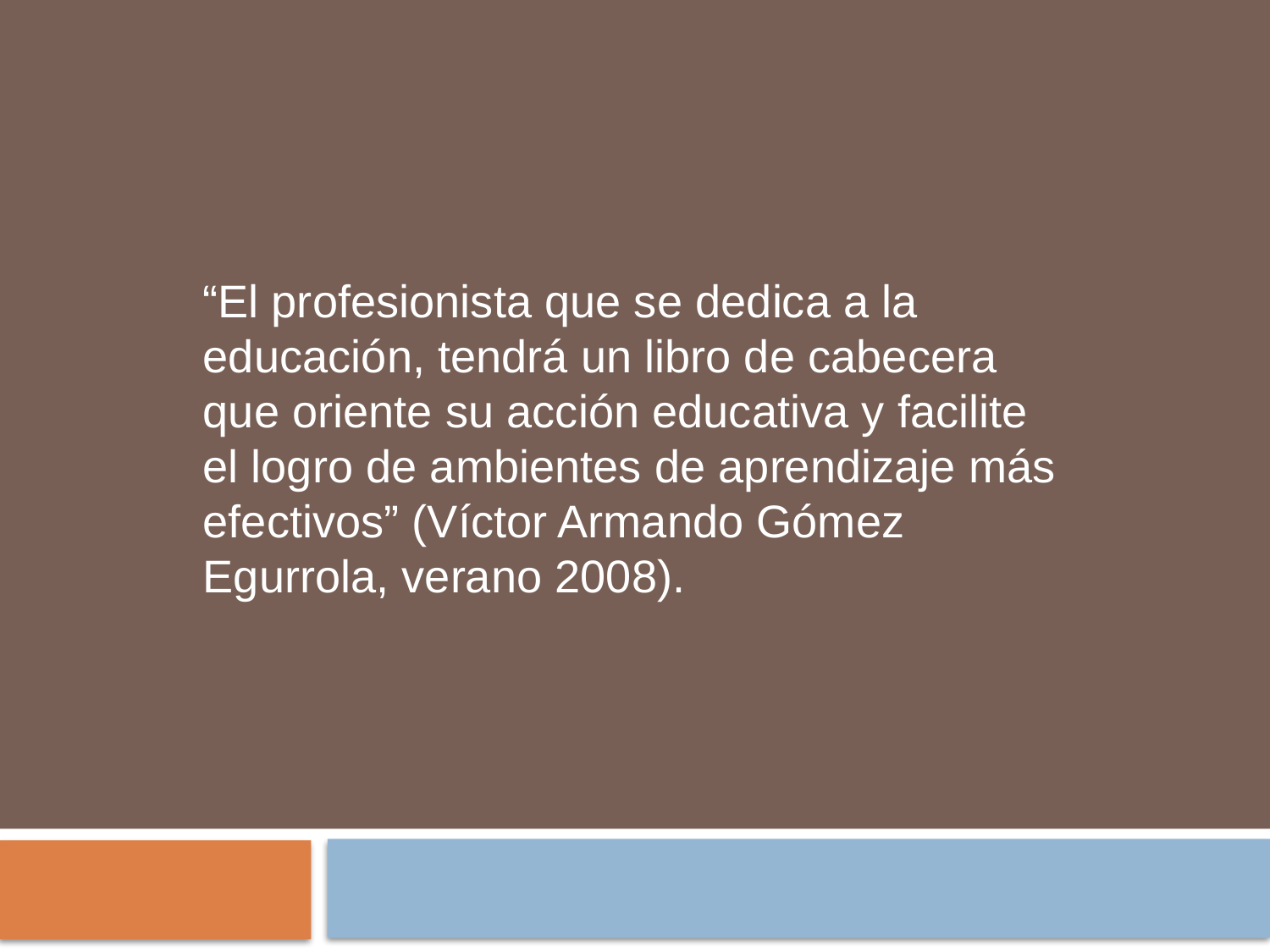

“El profesionista que se dedica a la educación, tendrá un libro de cabecera que oriente su acción educativa y facilite el logro de ambientes de aprendizaje más efectivos” (Víctor Armando Gómez Egurrola, verano 2008).